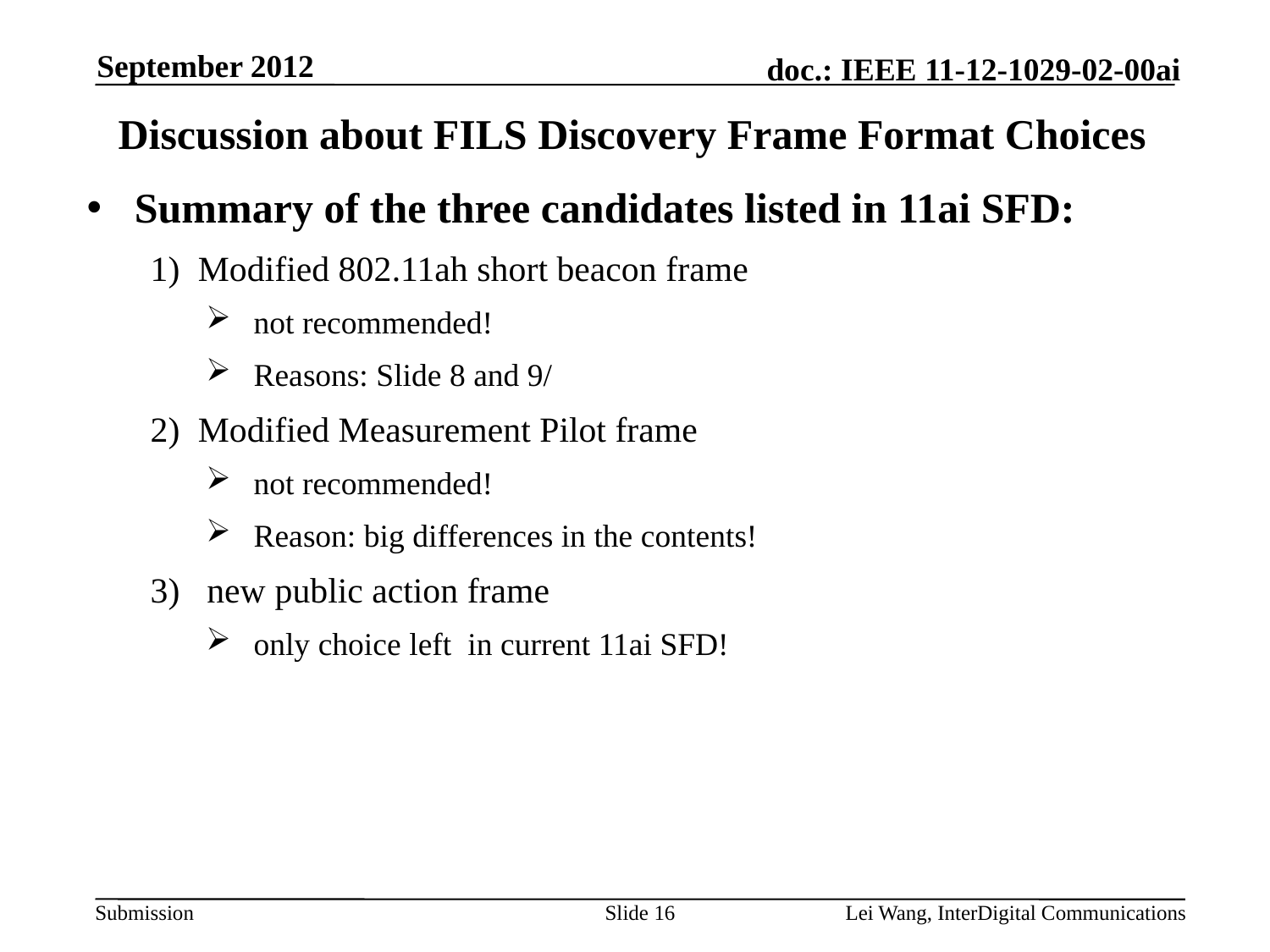

September 2012
# Discussion about FILS Discovery Frame Format Choices
Summary of the three candidates listed in 11ai SFD:
Modified 802.11ah short beacon frame
not recommended!
Reasons: Slide 8 and 9/
Modified Measurement Pilot frame
not recommended!
Reason: big differences in the contents!
 new public action frame
only choice left  in current 11ai SFD!
Slide 16
Lei Wang, InterDigital Communications